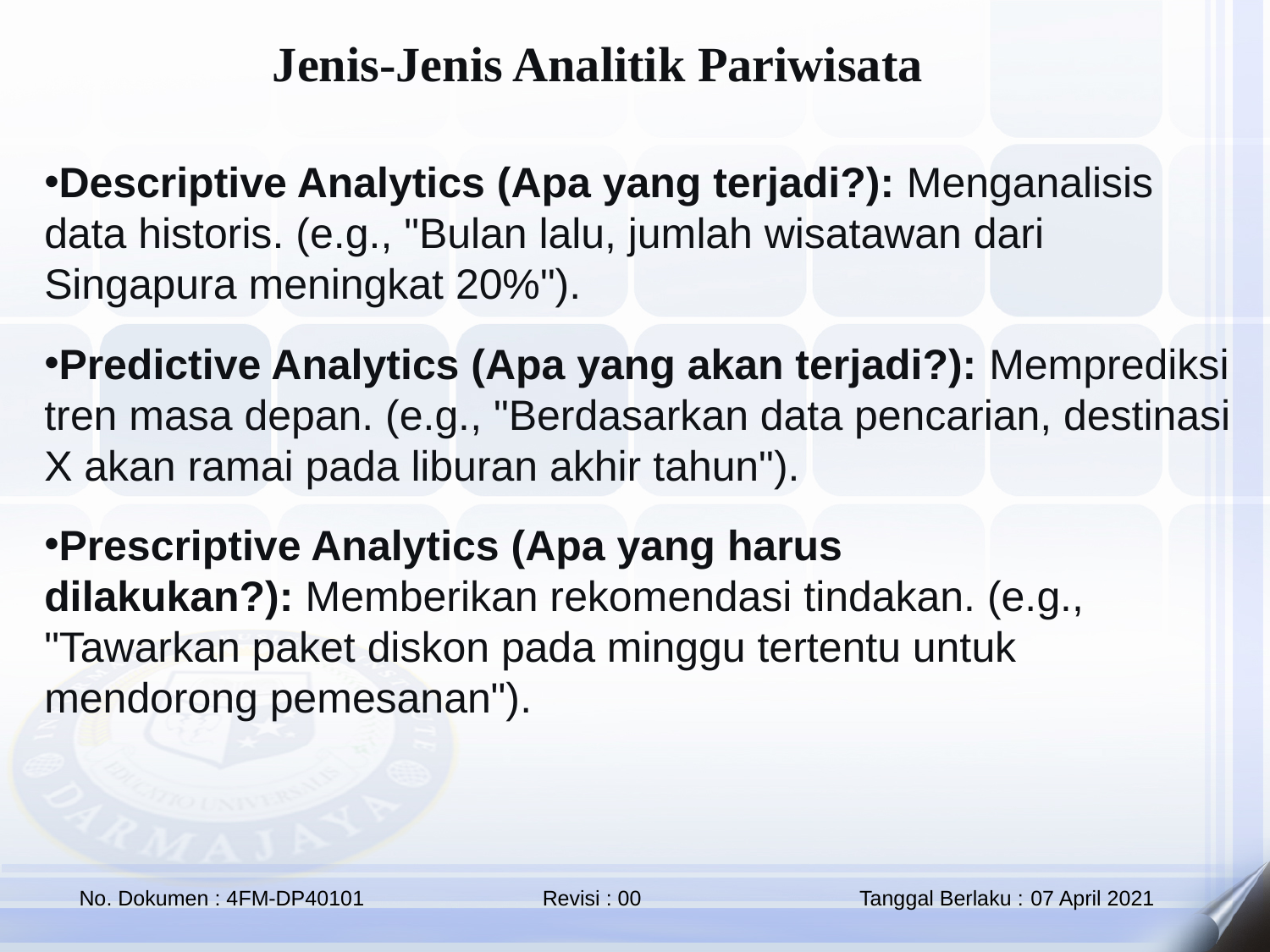

Jenis-Jenis Analitik Pariwisata
Descriptive Analytics (Apa yang terjadi?): Menganalisis data historis. (e.g., "Bulan lalu, jumlah wisatawan dari Singapura meningkat 20%").
Predictive Analytics (Apa yang akan terjadi?): Memprediksi tren masa depan. (e.g., "Berdasarkan data pencarian, destinasi X akan ramai pada liburan akhir tahun").
Prescriptive Analytics (Apa yang harus dilakukan?): Memberikan rekomendasi tindakan. (e.g., "Tawarkan paket diskon pada minggu tertentu untuk mendorong pemesanan").